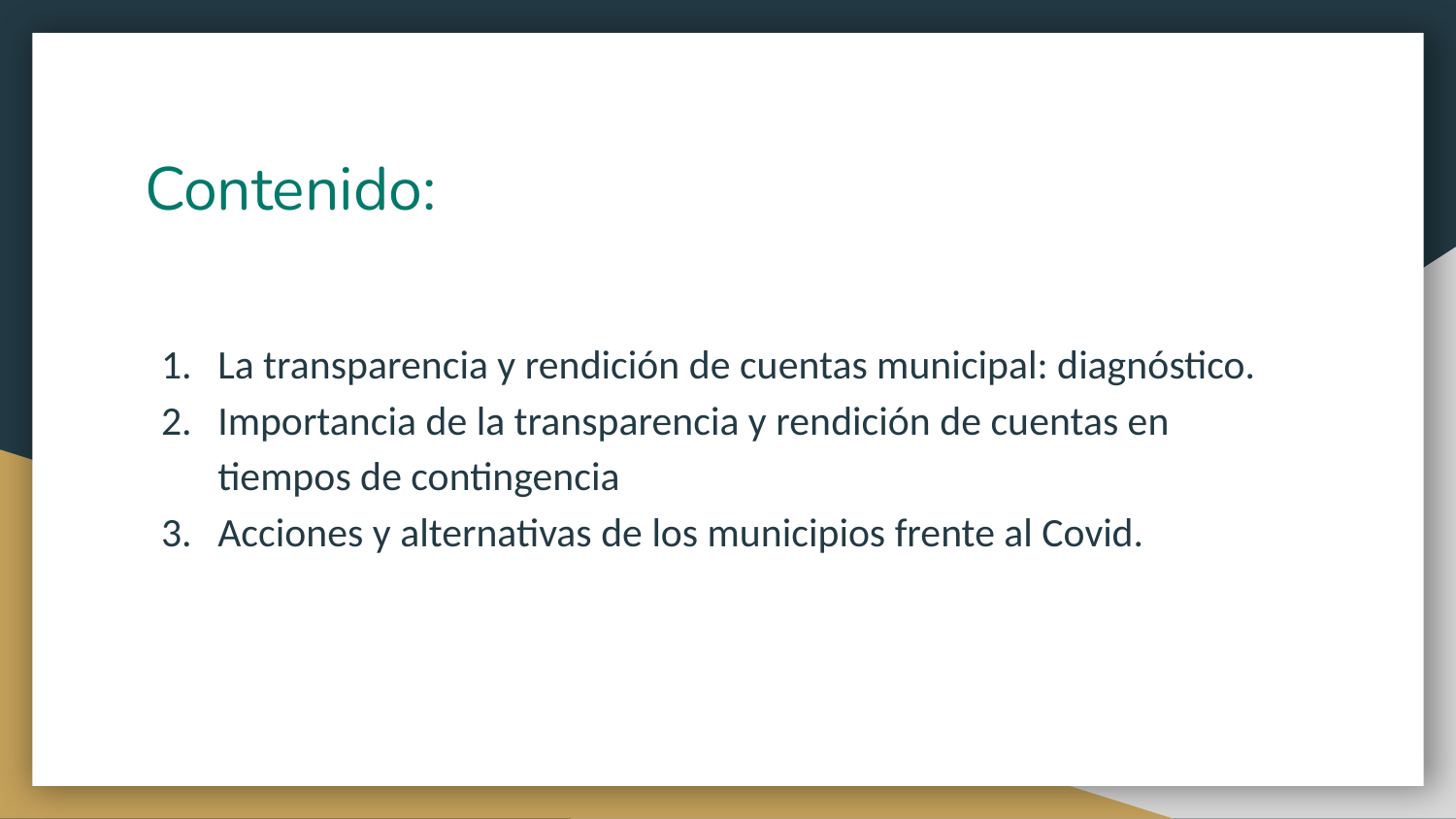

# Contenido:
La transparencia y rendición de cuentas municipal: diagnóstico.
Importancia de la transparencia y rendición de cuentas en tiempos de contingencia
Acciones y alternativas de los municipios frente al Covid.